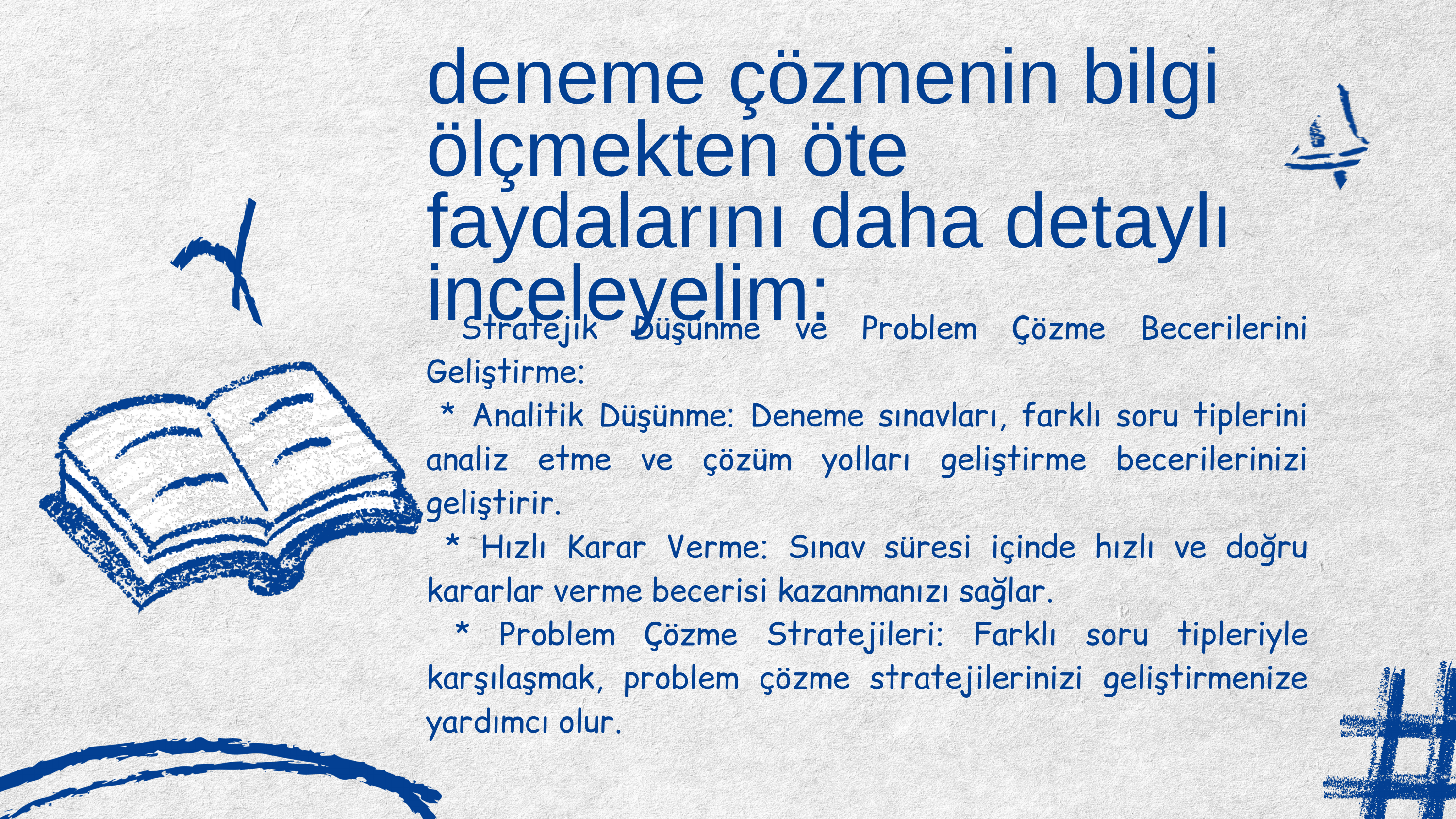

deneme çözmenin bilgi ölçmekten öte faydalarını daha detaylı inceleyelim:

 Stratejik Düşünme ve Problem Çözme Becerilerini Geliştirme:
 * Analitik Düşünme: Deneme sınavları, farklı soru tiplerini analiz etme ve çözüm yolları geliştirme becerilerinizi geliştirir.
 * Hızlı Karar Verme: Sınav süresi içinde hızlı ve doğru kararlar verme becerisi kazanmanızı sağlar.
 * Problem Çözme Stratejileri: Farklı soru tipleriyle karşılaşmak, problem çözme stratejilerinizi geliştirmenize yardımcı olur.